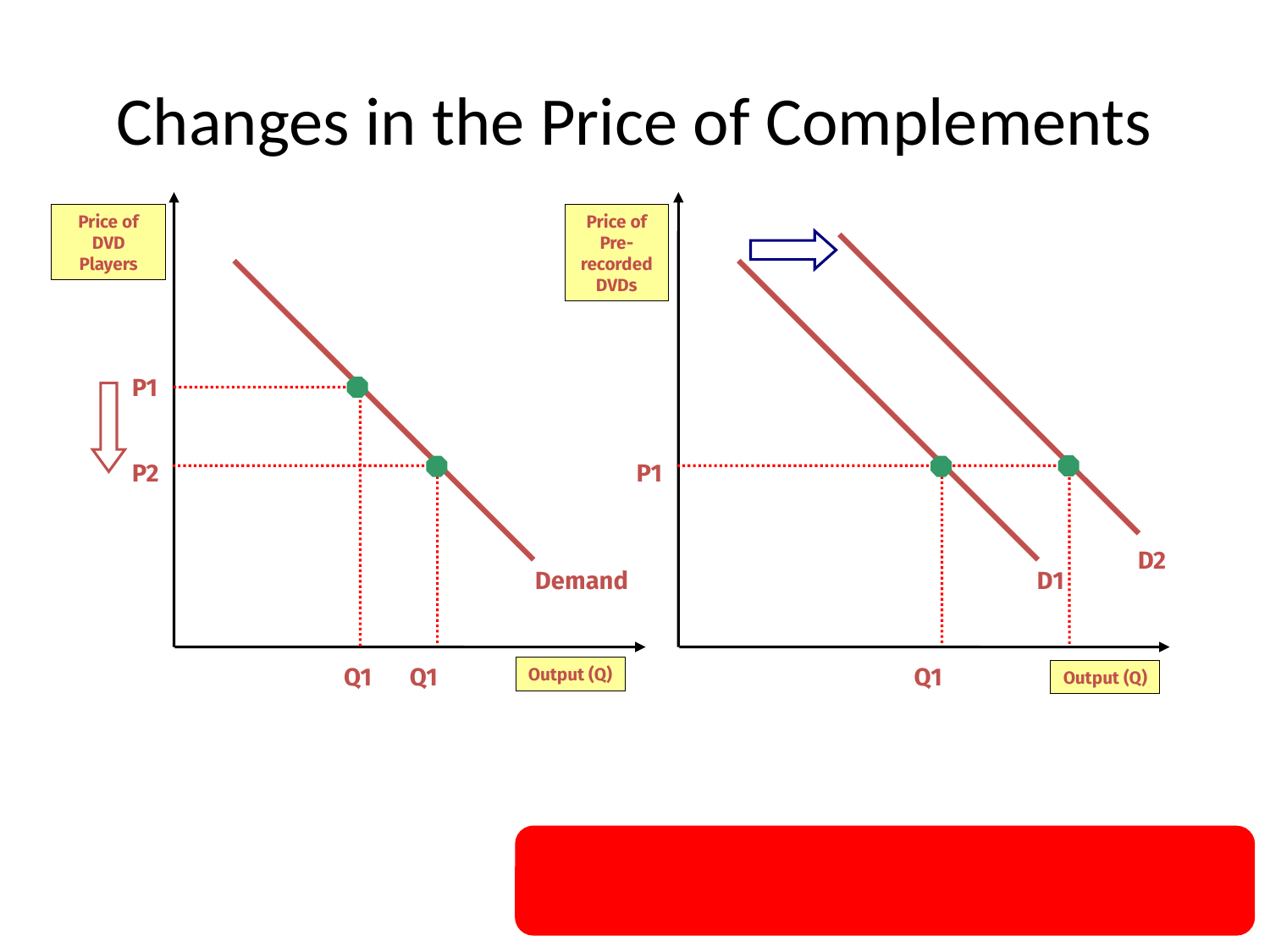

# Changes in the Price of Complements

Price of DVD Players
Price of Pre-recorded DVDs

P1

P2
P1

D2
Demand
D1

Q1
Q1
Q1
Output (Q)
Output (Q)